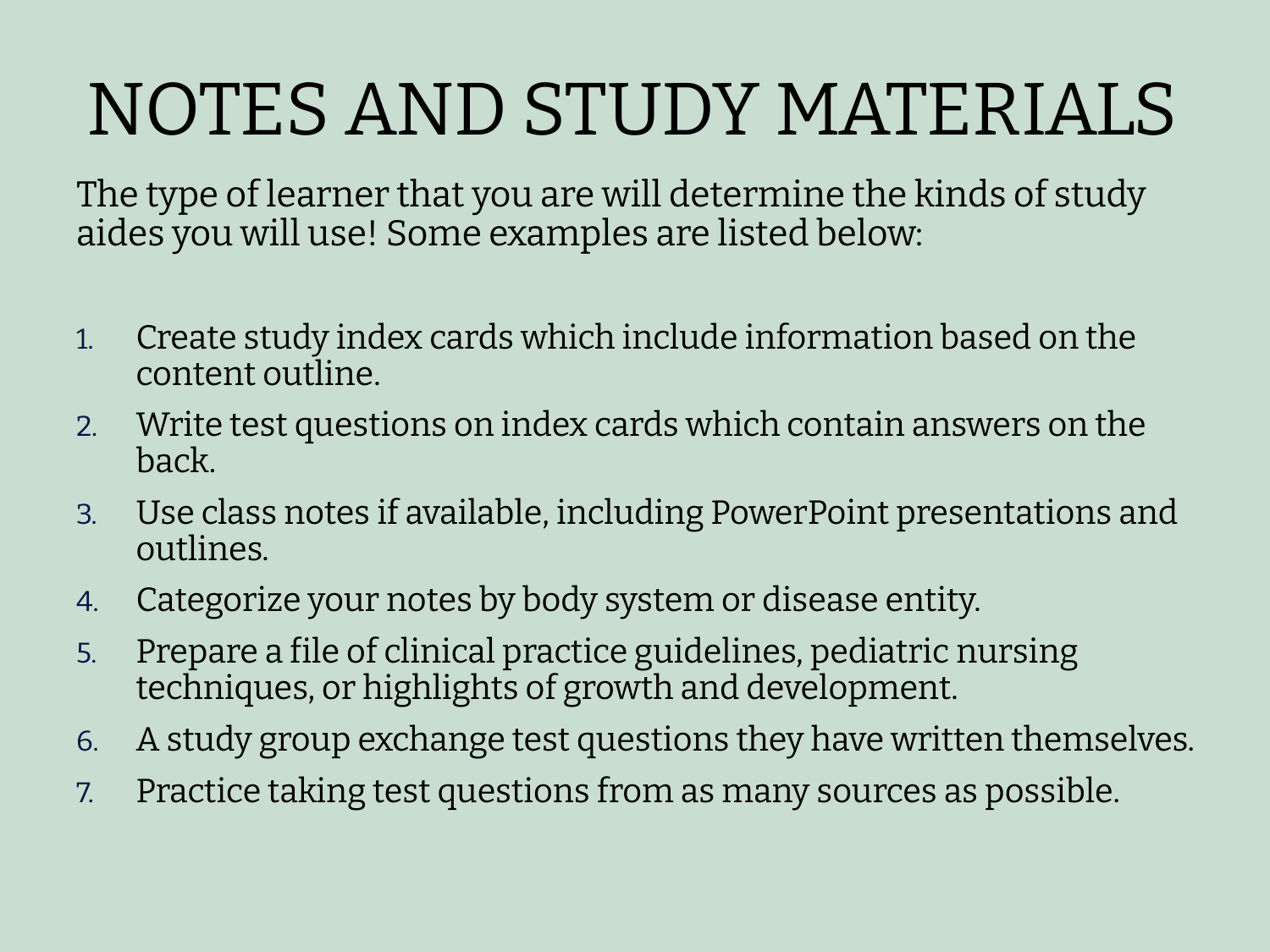

# Notes and Study Materials
The type of learner that you are will determine the kinds of study aides you will use! Some examples are listed below:

Create study index cards which include information based on the content outline.
Write test questions on index cards which contain answers on the back.
Use class notes if available, including PowerPoint presentations and outlines.
Categorize your notes by body system or disease entity.
Prepare a file of clinical practice guidelines, pediatric nursing techniques, or highlights of growth and development.
A study group exchange test questions they have written themselves.
Practice taking test questions from as many sources as possible.